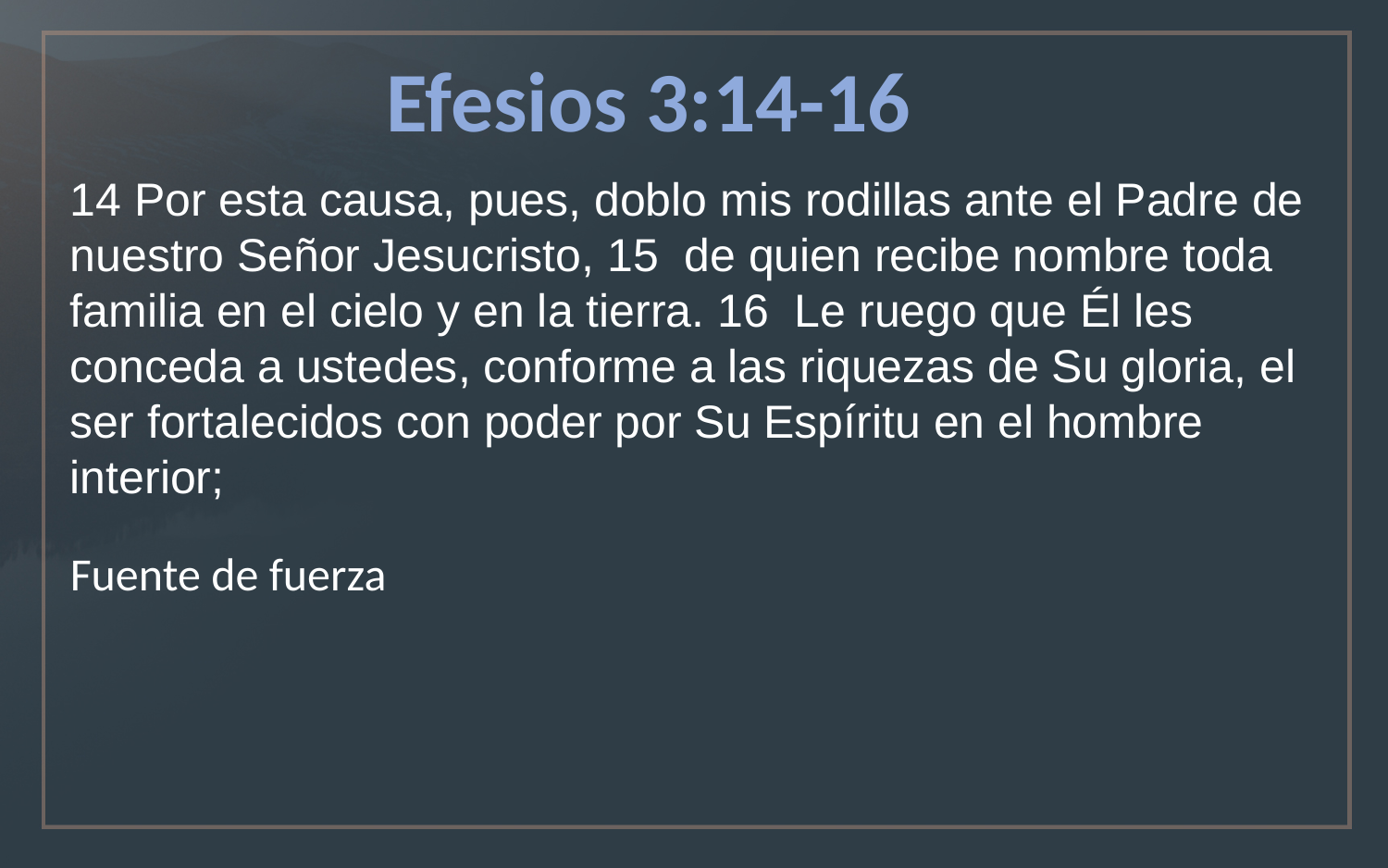

Efesios 3:14-16
14 Por esta causa, pues, doblo mis rodillas ante el Padre de nuestro Señor Jesucristo, 15  de quien recibe nombre toda familia en el cielo y en la tierra. 16  Le ruego que Él les conceda a ustedes, conforme a las riquezas de Su gloria, el ser fortalecidos con poder por Su Espíritu en el hombre interior;

Fuente de fuerza